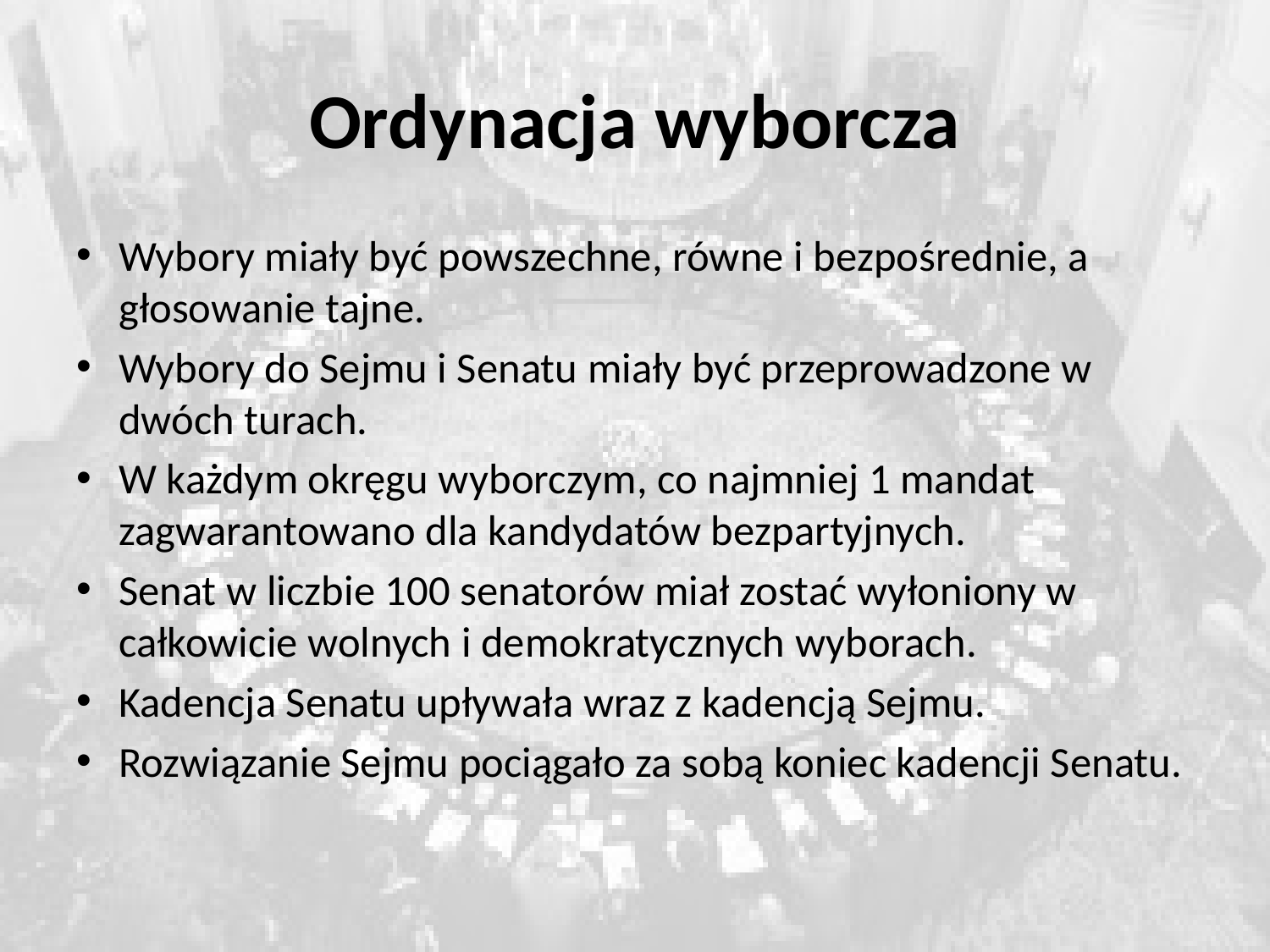

# Ordynacja wyborcza
Wybory miały być powszechne, równe i bezpośrednie, a głosowanie tajne.
Wybory do Sejmu i Senatu miały być przeprowadzone w dwóch turach.
W każdym okręgu wyborczym, co najmniej 1 mandat zagwarantowano dla kandydatów bezpartyjnych.
Senat w liczbie 100 senatorów miał zostać wyłoniony w całkowicie wolnych i demokratycznych wyborach.
Kadencja Senatu upływała wraz z kadencją Sejmu.
Rozwiązanie Sejmu pociągało za sobą koniec kadencji Senatu.